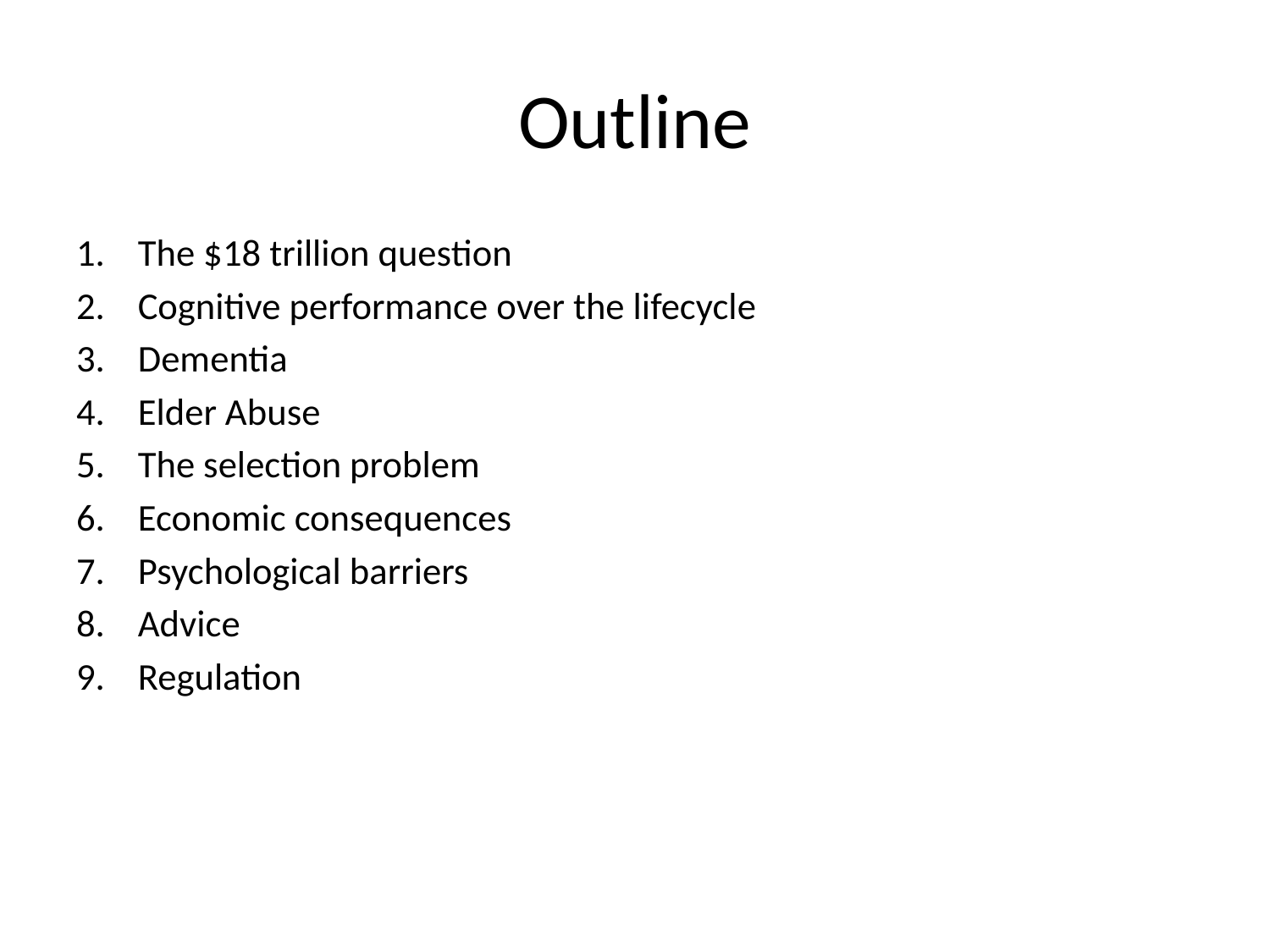

# Outline
The $18 trillion question
Cognitive performance over the lifecycle
Dementia
Elder Abuse
The selection problem
Economic consequences
Psychological barriers
Advice
Regulation
Planning for cognitive decline
Durable power of attorney
Living revocable trust